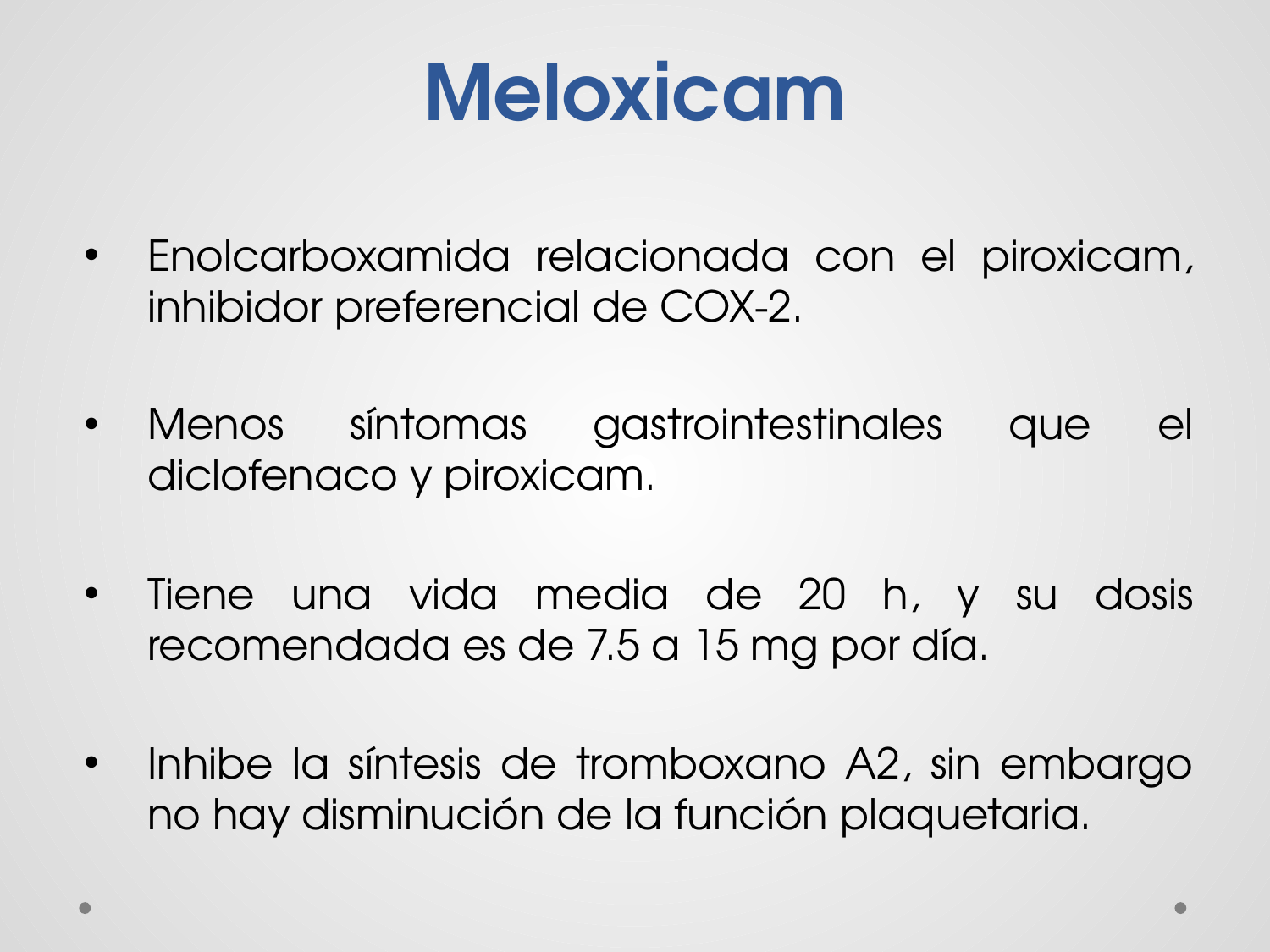

# Meloxicam
Enolcarboxamida relacionada con el piroxicam, inhibidor preferencial de COX-2.

Menos síntomas gastrointestinales que el diclofenaco y piroxicam.

Tiene una vida media de 20 h, y su dosis recomendada es de 7.5 a 15 mg por día.

Inhibe la síntesis de tromboxano A2, sin embargo no hay disminución de la función plaquetaria.